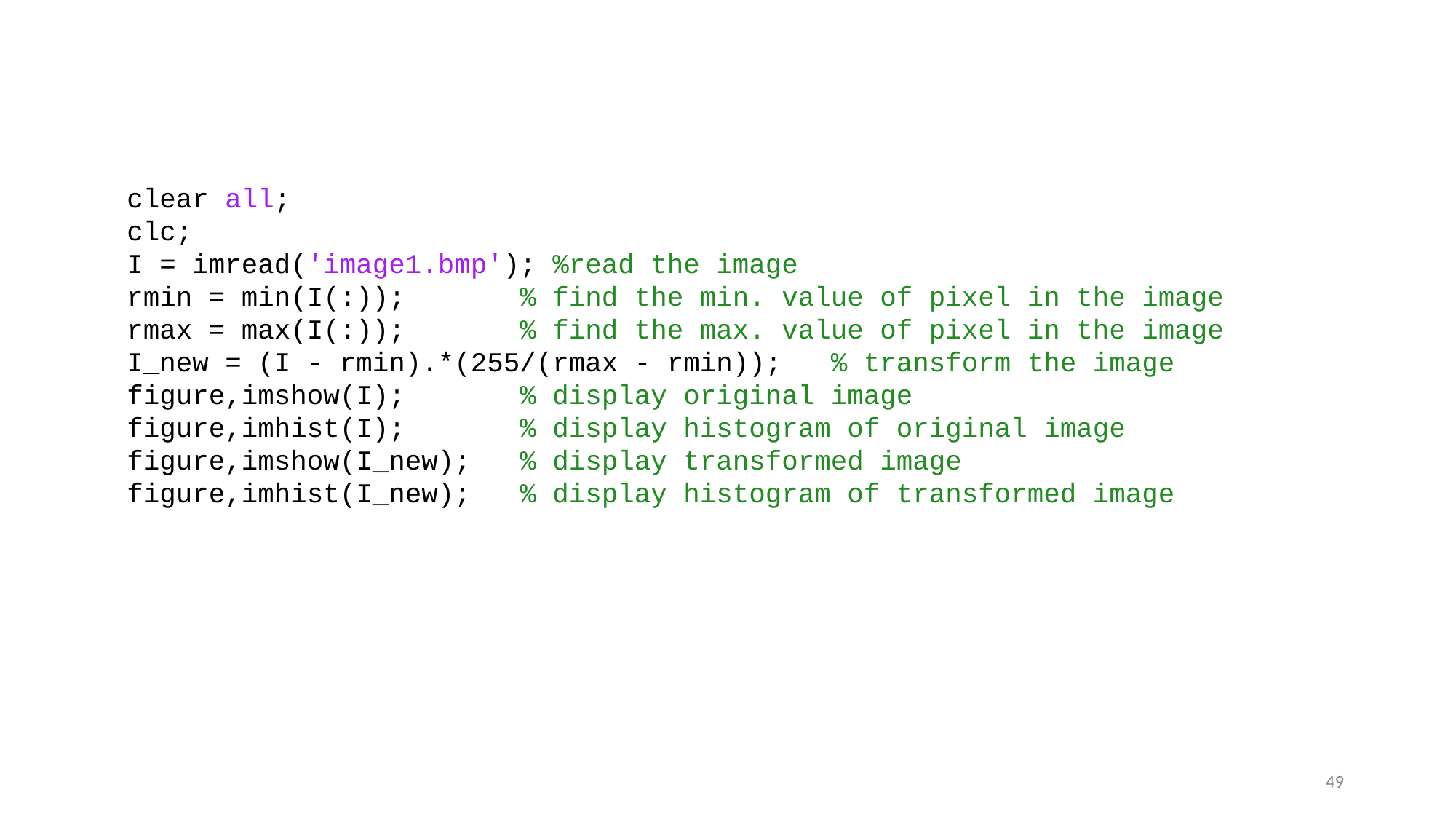

clear all;
clc;
I = imread('image1.bmp'); %read the image
rmin = min(I(:));       % find the min. value of pixel in the image
rmax = max(I(:));       % find the max. value of pixel in the image
I_new = (I - rmin).*(255/(rmax - rmin));   % transform the image
figure,imshow(I);       % display original image
figure,imhist(I);       % display histogram of original image
figure,imshow(I_new);   % display transformed image
figure,imhist(I_new);   % display histogram of transformed image

49